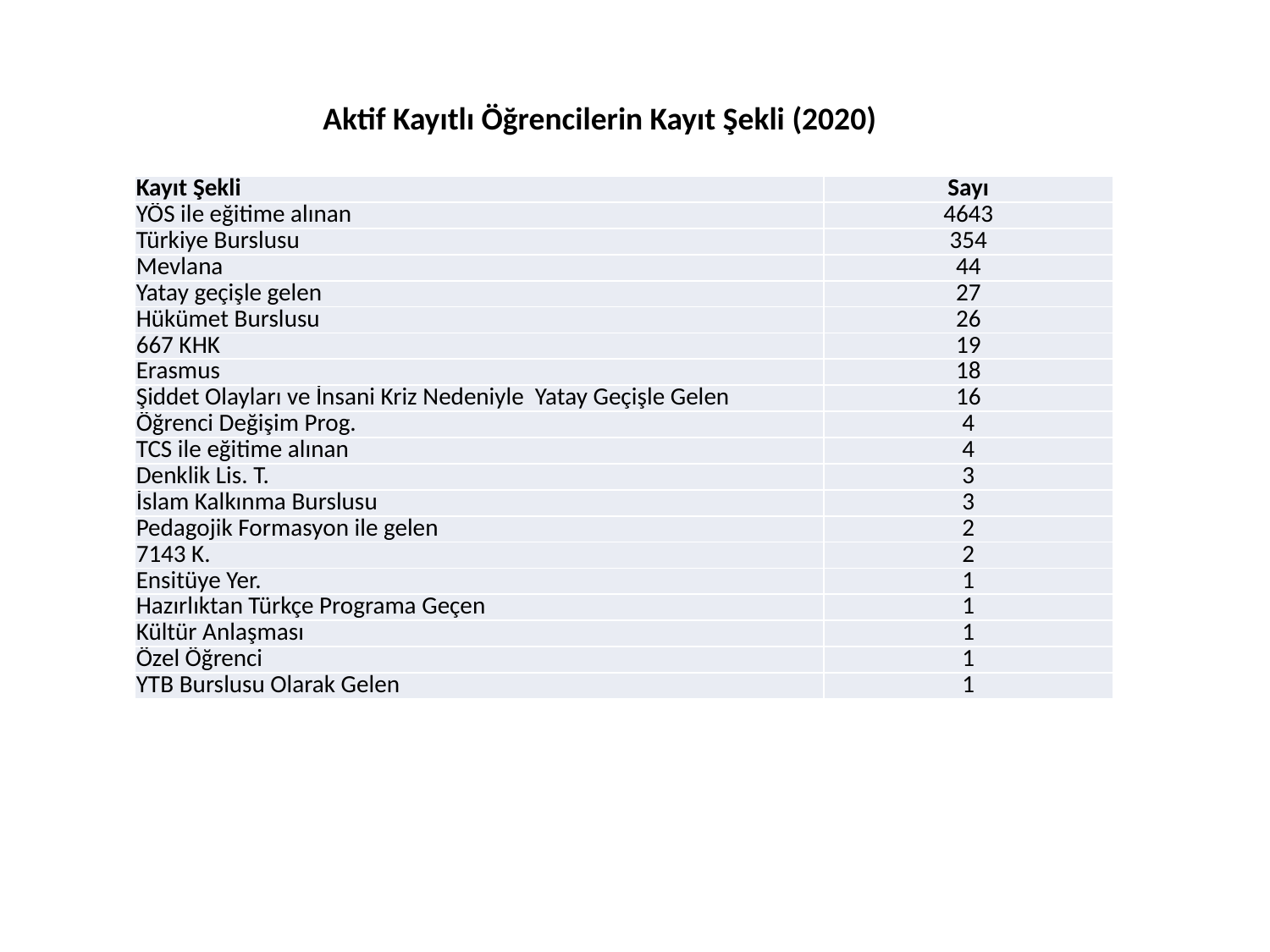

Aktif Kayıtlı Öğrencilerin Kayıt Şekli (2020)
| Kayıt Şekli | Sayı |
| --- | --- |
| YÖS ile eğitime alınan | 4643 |
| Türkiye Burslusu | 354 |
| Mevlana | 44 |
| Yatay geçişle gelen | 27 |
| Hükümet Burslusu | 26 |
| 667 KHK | 19 |
| Erasmus | 18 |
| Şiddet Olayları ve İnsani Kriz Nedeniyle Yatay Geçişle Gelen | 16 |
| Öğrenci Değişim Prog. | 4 |
| TCS ile eğitime alınan | 4 |
| Denklik Lis. T. | 3 |
| İslam Kalkınma Burslusu | 3 |
| Pedagojik Formasyon ile gelen | 2 |
| 7143 K. | 2 |
| Ensitüye Yer. | 1 |
| Hazırlıktan Türkçe Programa Geçen | 1 |
| Kültür Anlaşması | 1 |
| Özel Öğrenci | 1 |
| YTB Burslusu Olarak Gelen | 1 |